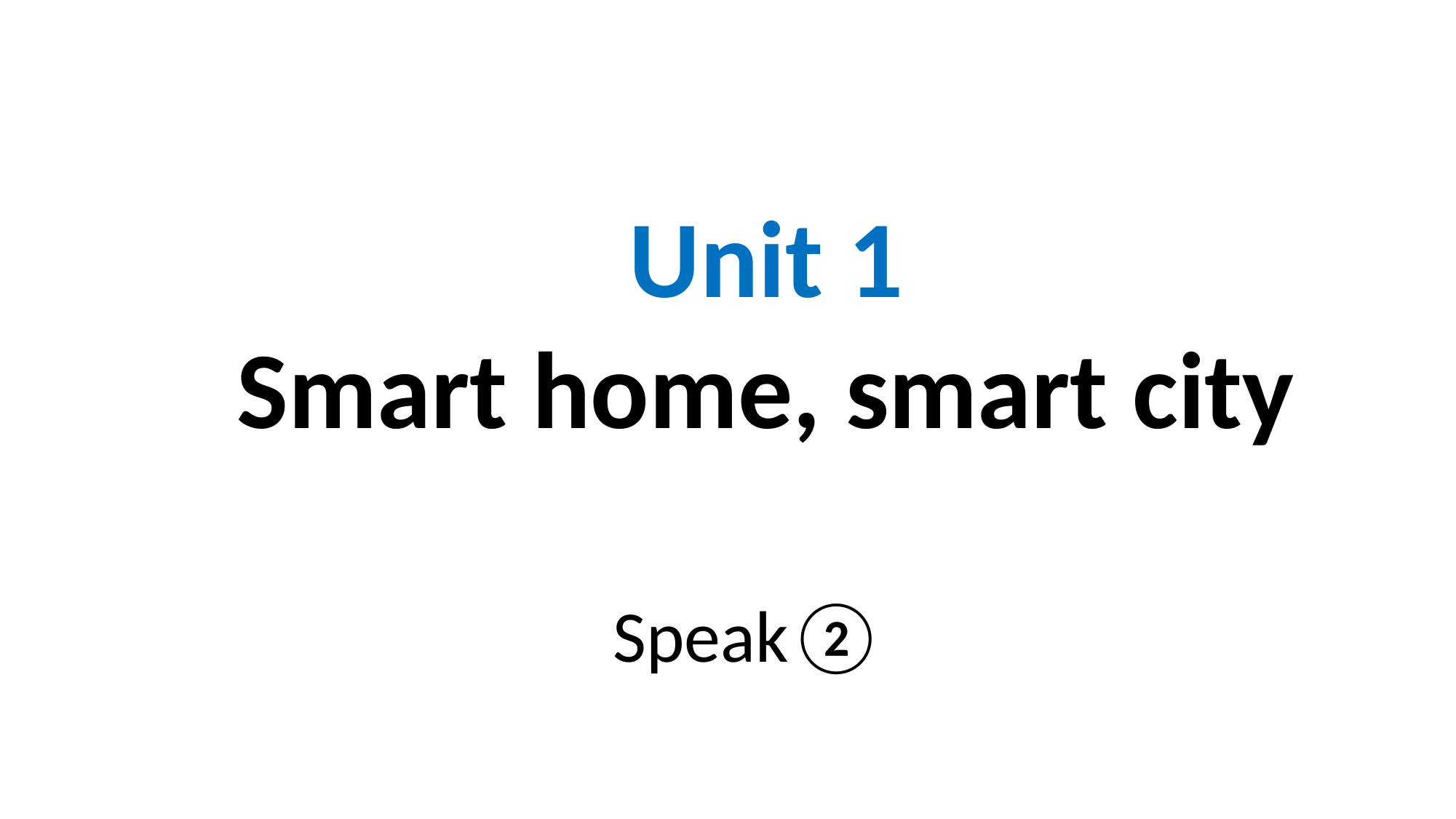

# Unit 1 Smart home, smart city
Speak②